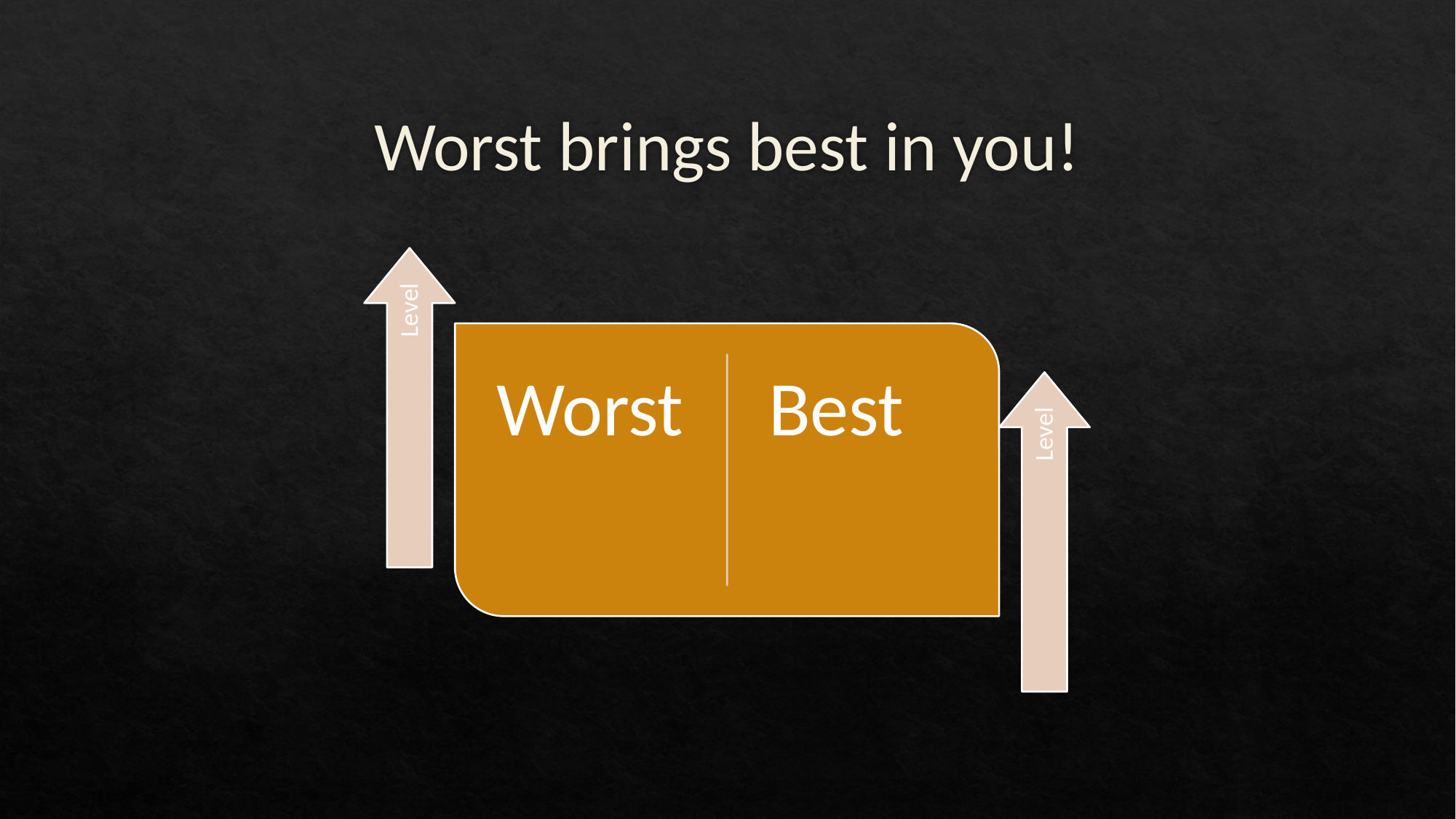

# Worst brings best in you!
Worst
Best
Level
Level